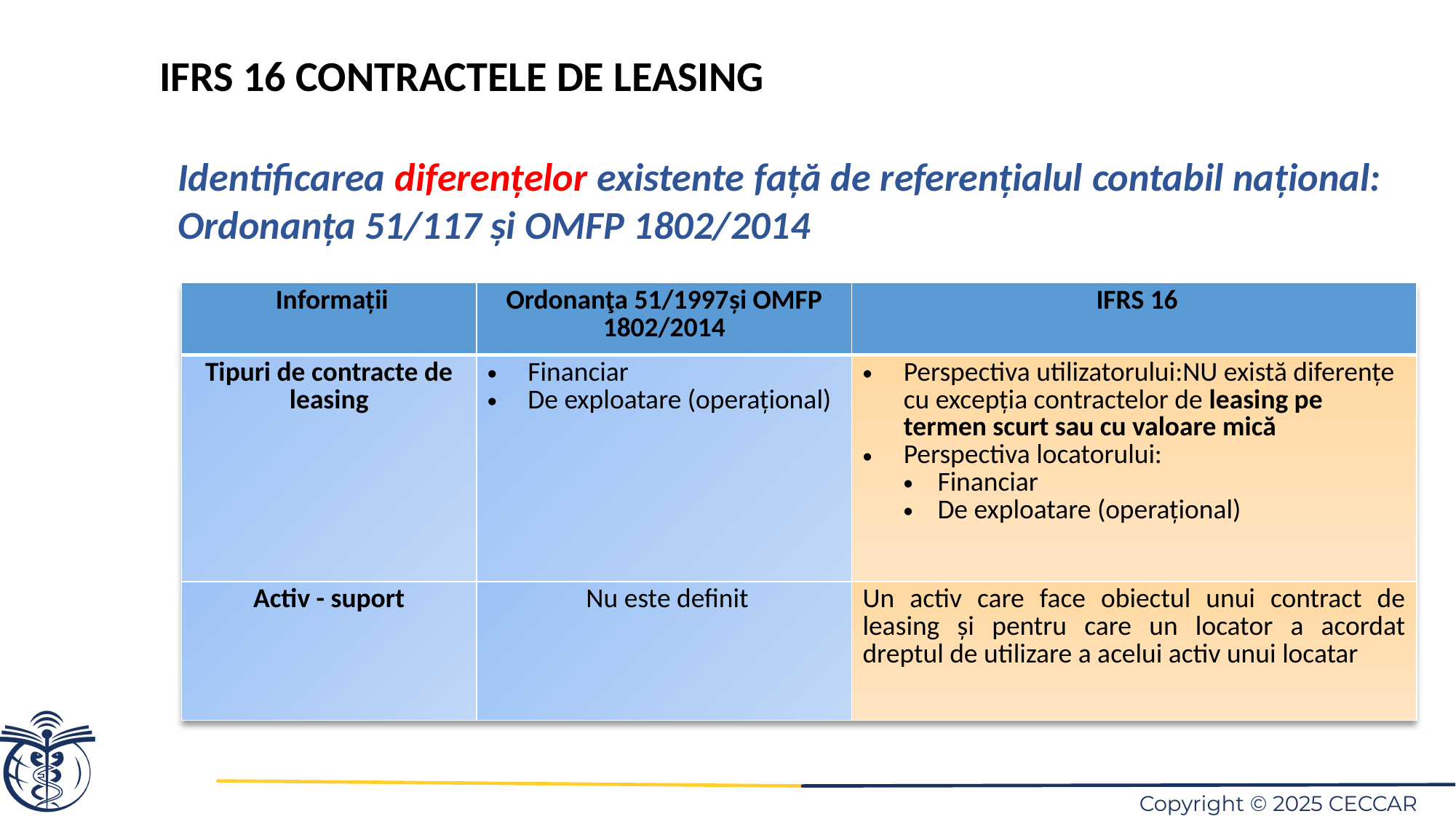

IFRS 16 CONTRACTELE DE LEASING
Identificarea diferențelor existente față de referențialul contabil național:  Ordonanța 51/117 și OMFP 1802/2014

| Informații | Ordonanţa 51/1997și OMFP 1802/2014 | IFRS 16 |
| --- | --- | --- |
| Tipuri de contracte de leasing | Financiar De exploatare (operațional) | Perspectiva utilizatorului:NU există diferențe cu excepția contractelor de leasing pe termen scurt sau cu valoare mică Perspectiva locatorului: Financiar De exploatare (operațional) |
| Activ - suport | Nu este definit | Un activ care face obiectul unui contract de leasing și pentru care un locator a acordat dreptul de utilizare a acelui activ unui locatar |